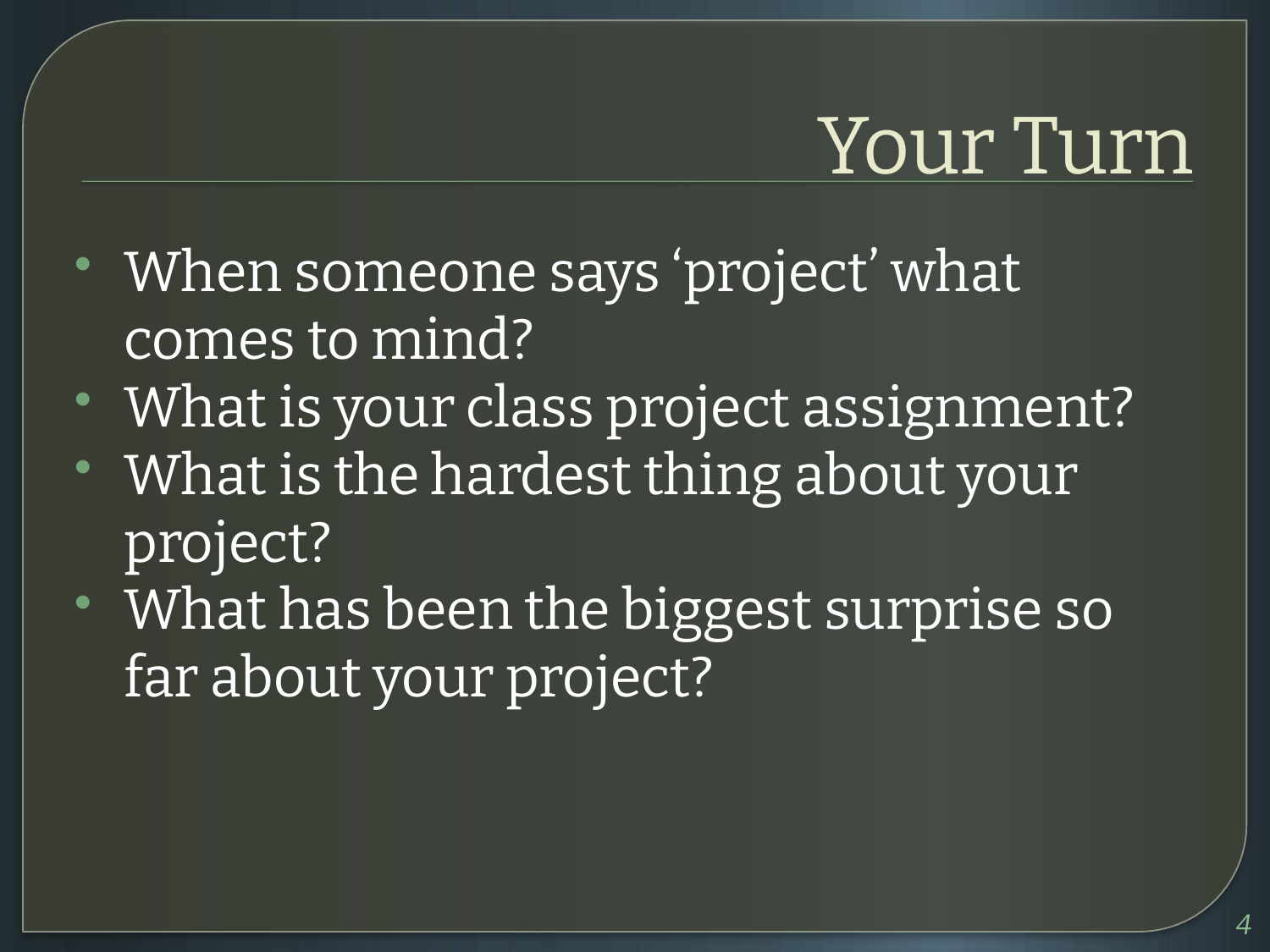

# Your Turn
When someone says ‘project’ what comes to mind?
What is your class project assignment?
What is the hardest thing about your project?
What has been the biggest surprise so far about your project?
4